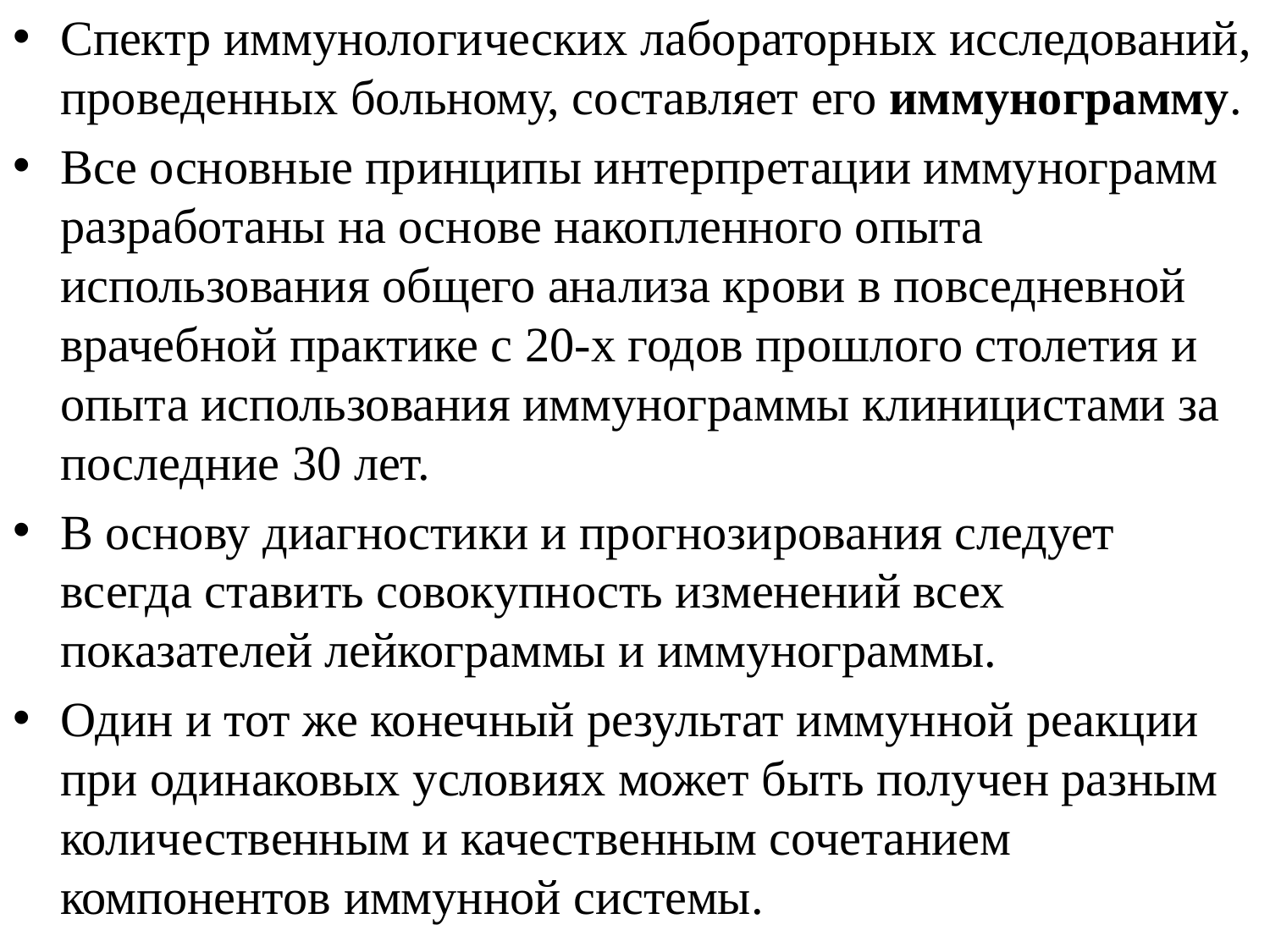

Спектр иммунологических лабораторных исследований, проведенных больному, составляет его иммунограмму.
Все основные принципы интерпретации иммунограмм разработаны на основе накопленного опыта использования общего анализа крови в повседневной врачебной практике с 20-х годов прошлого столетия и опыта использования иммунограммы клиницистами за последние 30 лет.
В основу диагностики и прогнозирования следует всегда ставить совокупность изменений всех показателей лейкограммы и иммунограммы.
Один и тот же конечный результат иммунной реакции при одинаковых условиях может быть получен разным количественным и качественным сочетанием компонентов иммунной системы.
#